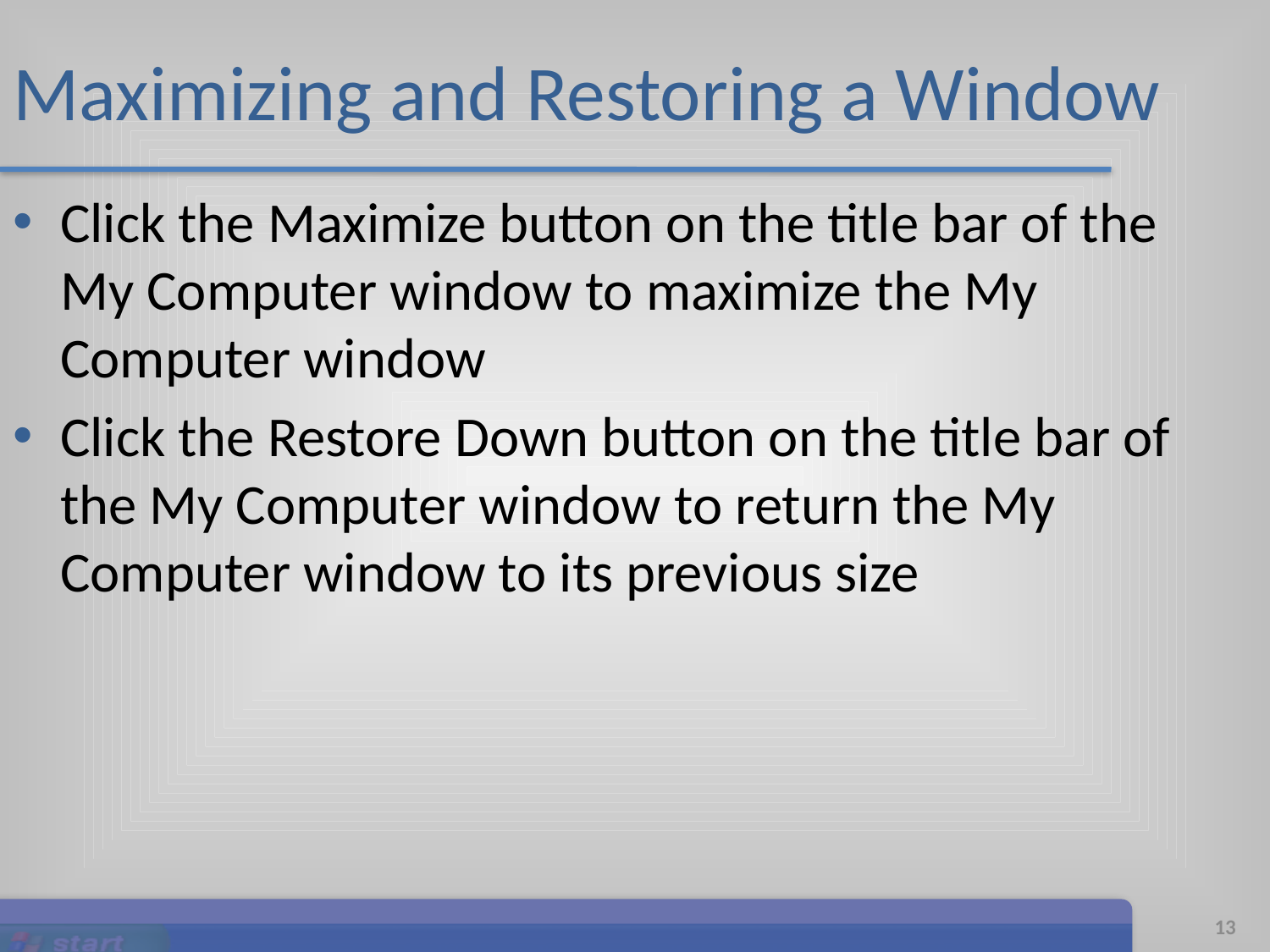

# Maximizing and Restoring a Window
Click the Maximize button on the title bar of the My Computer window to maximize the My Computer window
Click the Restore Down button on the title bar of the My Computer window to return the My Computer window to its previous size
Microsoft Office 2007: Introductory Concepts and Techniques
13